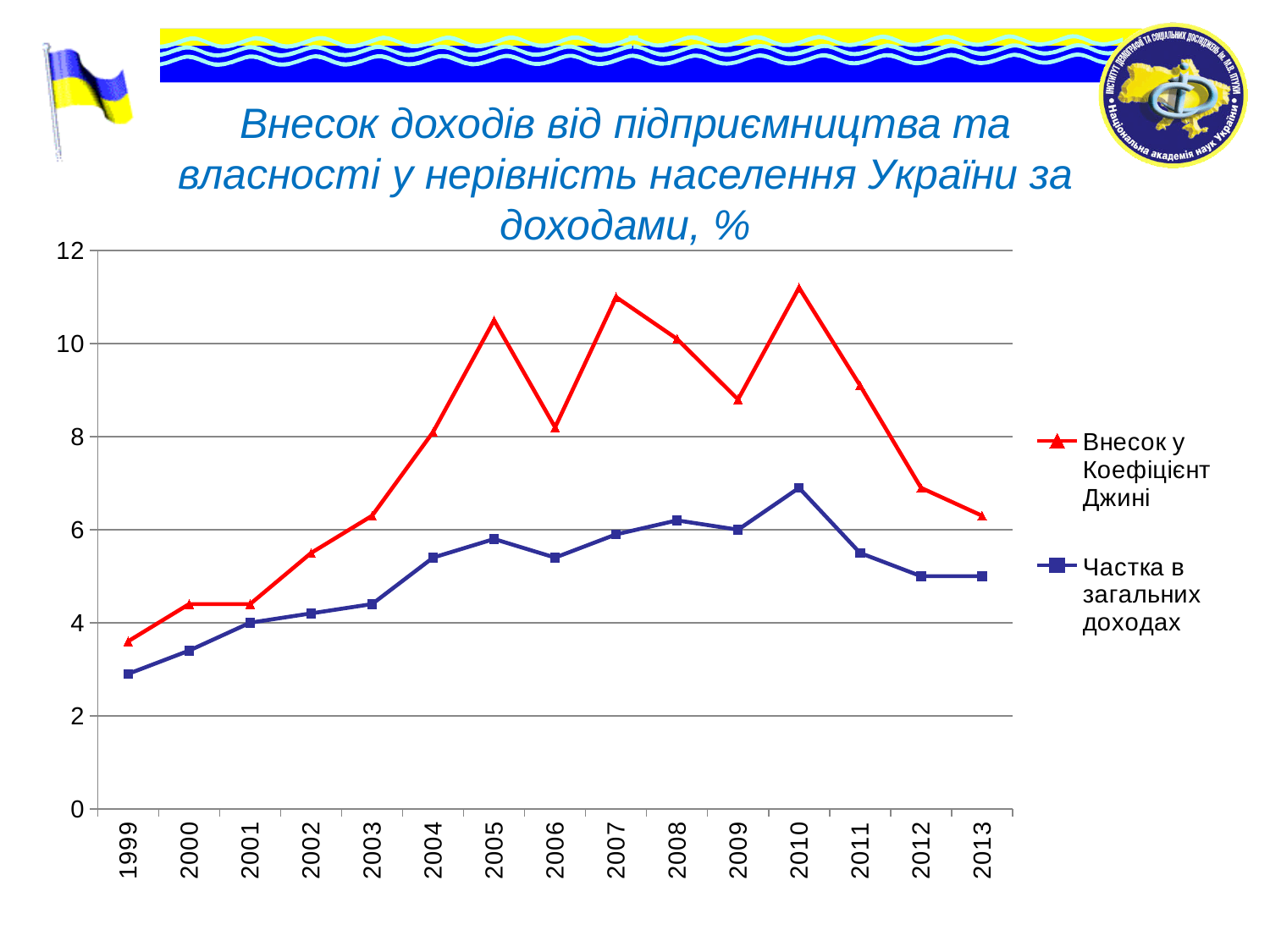

# Внесок доходів від підприємництва та власності у нерівність населення України за доходами, %

### Chart

| Category | Внесок у Коефіцієнт Джині | Частка в загальних доходах |
|---|---|---|
| 1999 | 3.6 | 2.9 |
| 2000 | 4.4 | 3.4 |
| 2001 | 4.4 | 4.0 |
| 2002 | 5.5 | 4.2 |
| 2003 | 6.3 | 4.4 |
| 2004 | 8.1 | 5.4 |
| 2005 | 10.5 | 5.8 |
| 2006 | 8.2 | 5.4 |
| 2007 | 11.0 | 5.9 |
| 2008 | 10.1 | 6.2 |
| 2009 | 8.8 | 6.0 |
| 2010 | 11.2 | 6.9 |
| 2011 | 9.1 | 5.5 |
| 2012 | 6.9 | 5.0 |
| 2013 | 6.3 | 5.0 |